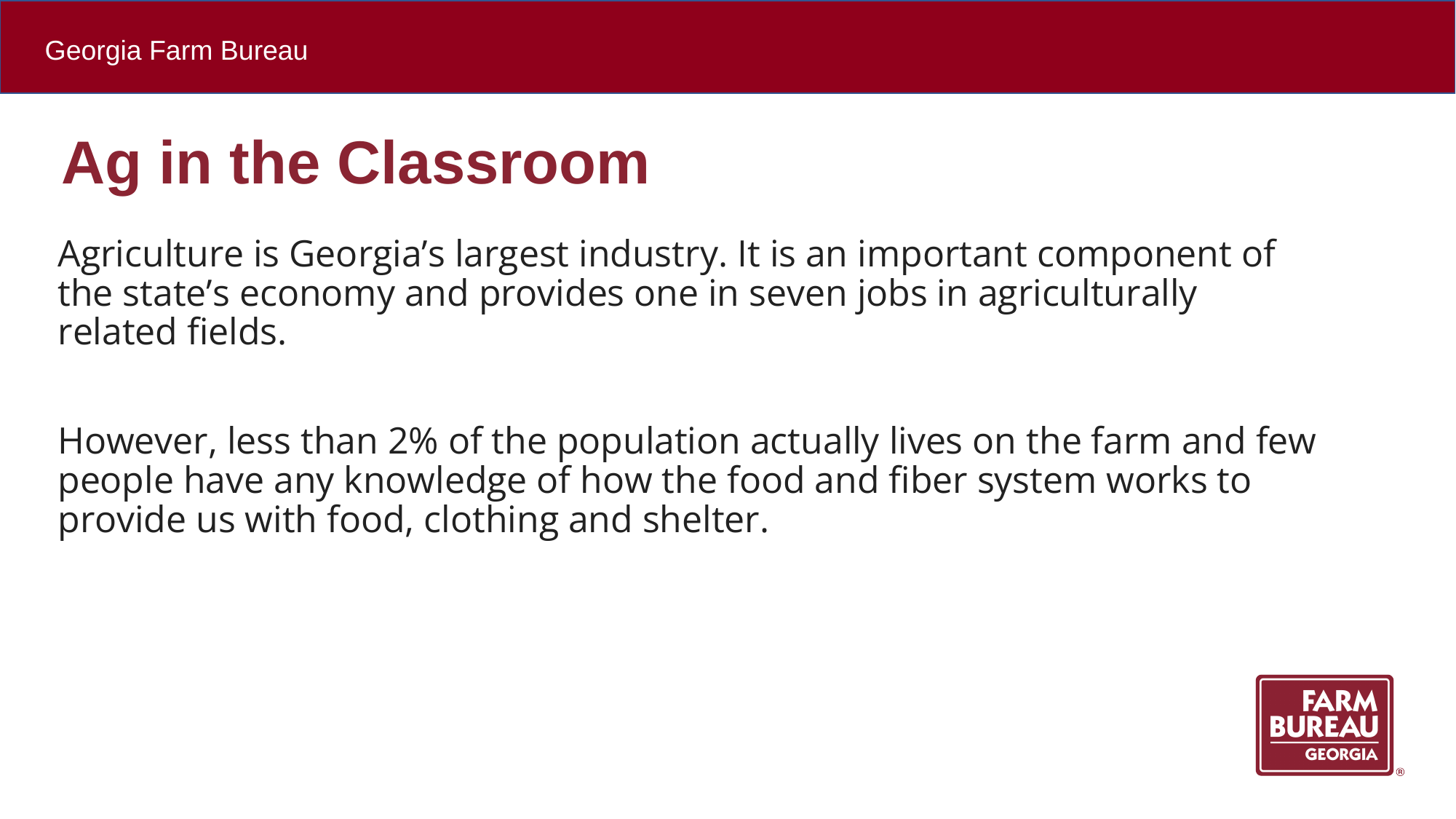

Ag in the Classroom
Agriculture is Georgia’s largest industry. It is an important component of the state’s economy and provides one in seven jobs in agriculturally related fields.

However, less than 2% of the population actually lives on the farm and few people have any knowledge of how the food and fiber system works to provide us with food, clothing and shelter.